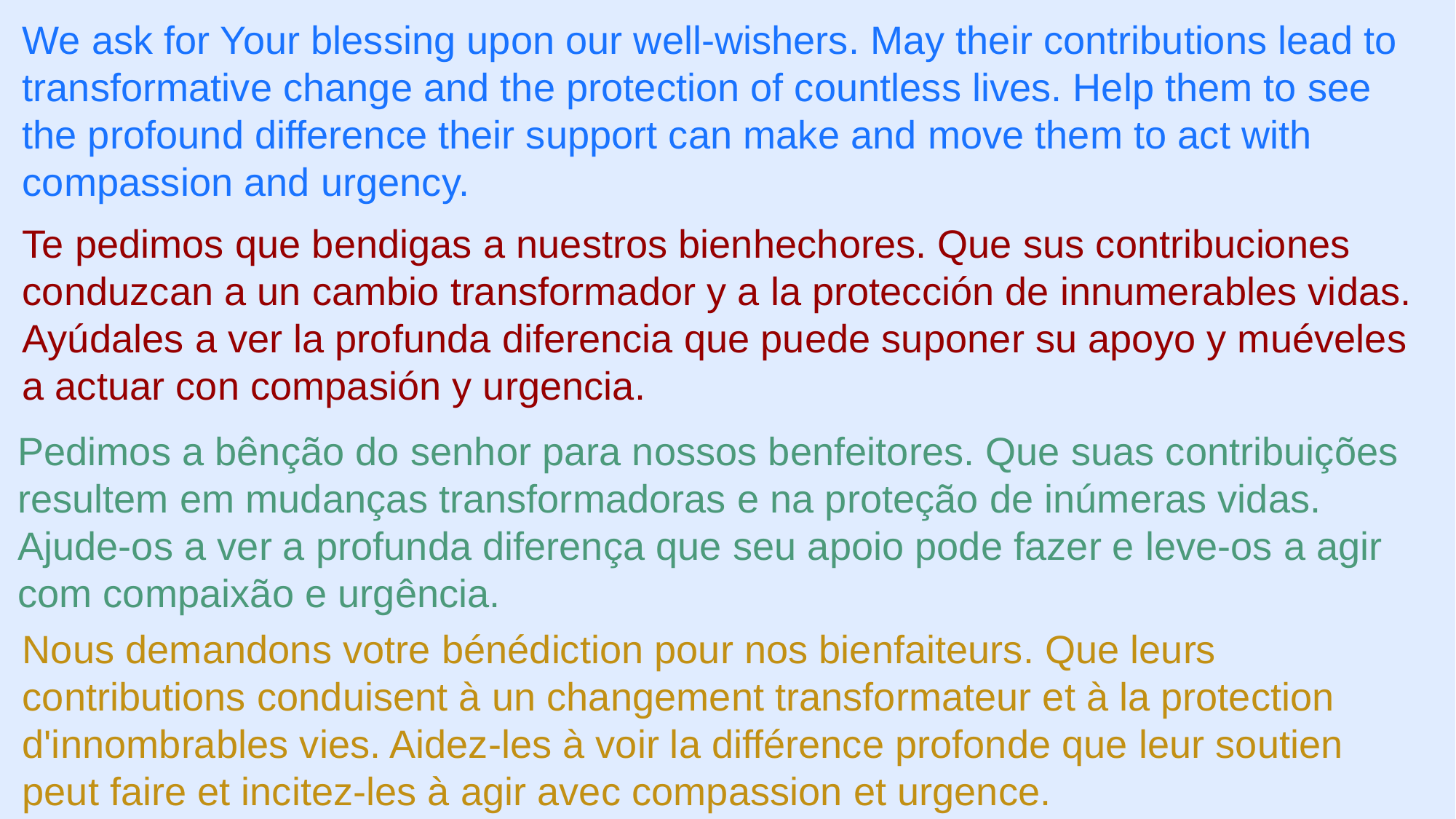

We ask for Your blessing upon our well-wishers. May their contributions lead to transformative change and the protection of countless lives. Help them to see the profound difference their support can make and move them to act with compassion and urgency.

Te pedimos que bendigas a nuestros bienhechores. Que sus contribuciones conduzcan a un cambio transformador y a la protección de innumerables vidas. Ayúdales a ver la profunda diferencia que puede suponer su apoyo y muéveles a actuar con compasión y urgencia.
Pedimos a bênção do senhor para nossos benfeitores. Que suas contribuições resultem em mudanças transformadoras e na proteção de inúmeras vidas. Ajude-os a ver a profunda diferença que seu apoio pode fazer e leve-os a agir com compaixão e urgência.
Nous demandons votre bénédiction pour nos bienfaiteurs. Que leurs contributions conduisent à un changement transformateur et à la protection d'innombrables vies. Aidez-les à voir la différence profonde que leur soutien peut faire et incitez-les à agir avec compassion et urgence.